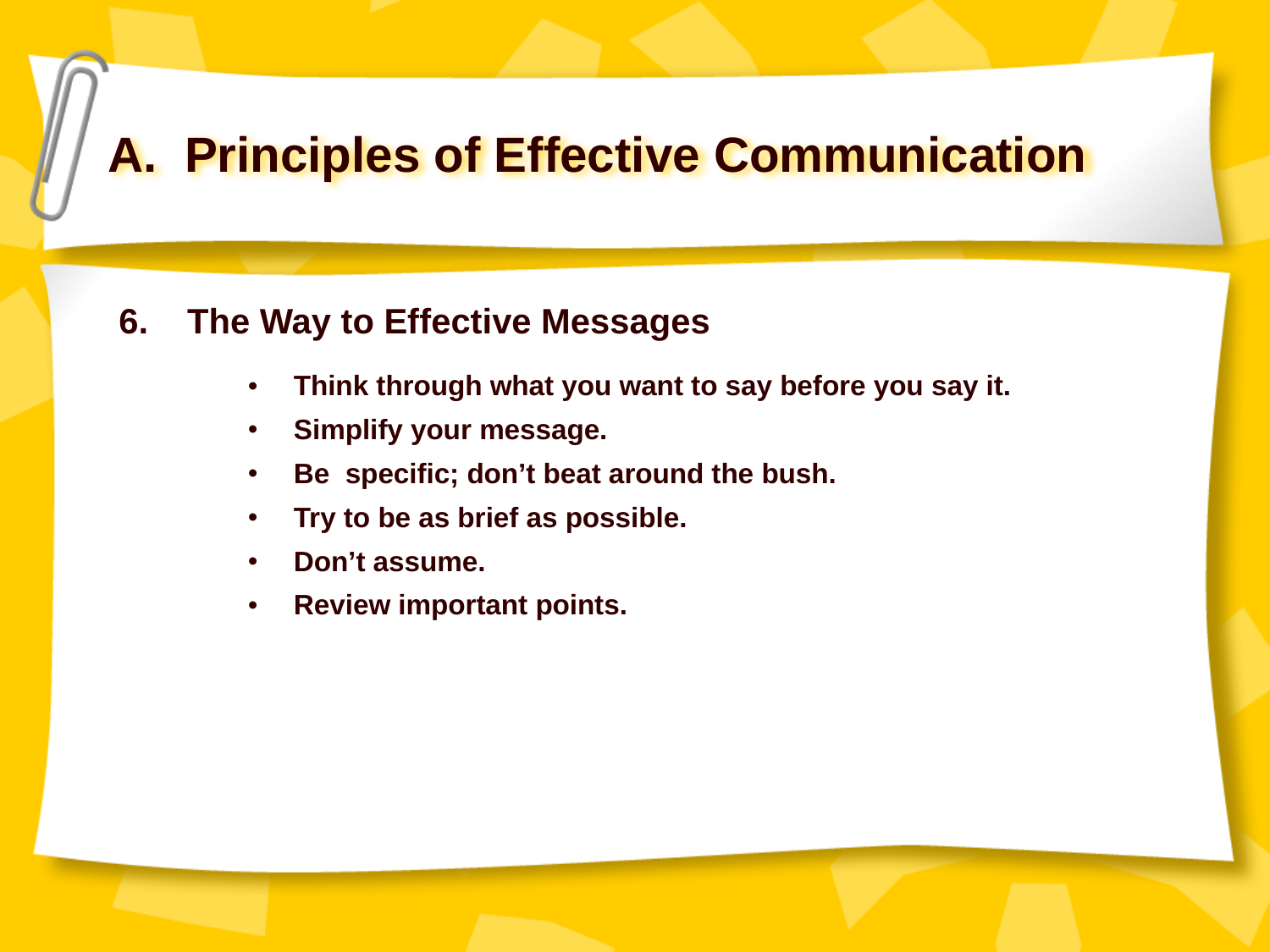

A.  Principles of Effective Communication
6.    The Way to Effective Messages
  Think through what you want to say before you say it.
  Simplify your message.
  Be  specific; don’t beat around the bush.
  Try to be as brief as possible.
  Don’t assume.
  Review important points.